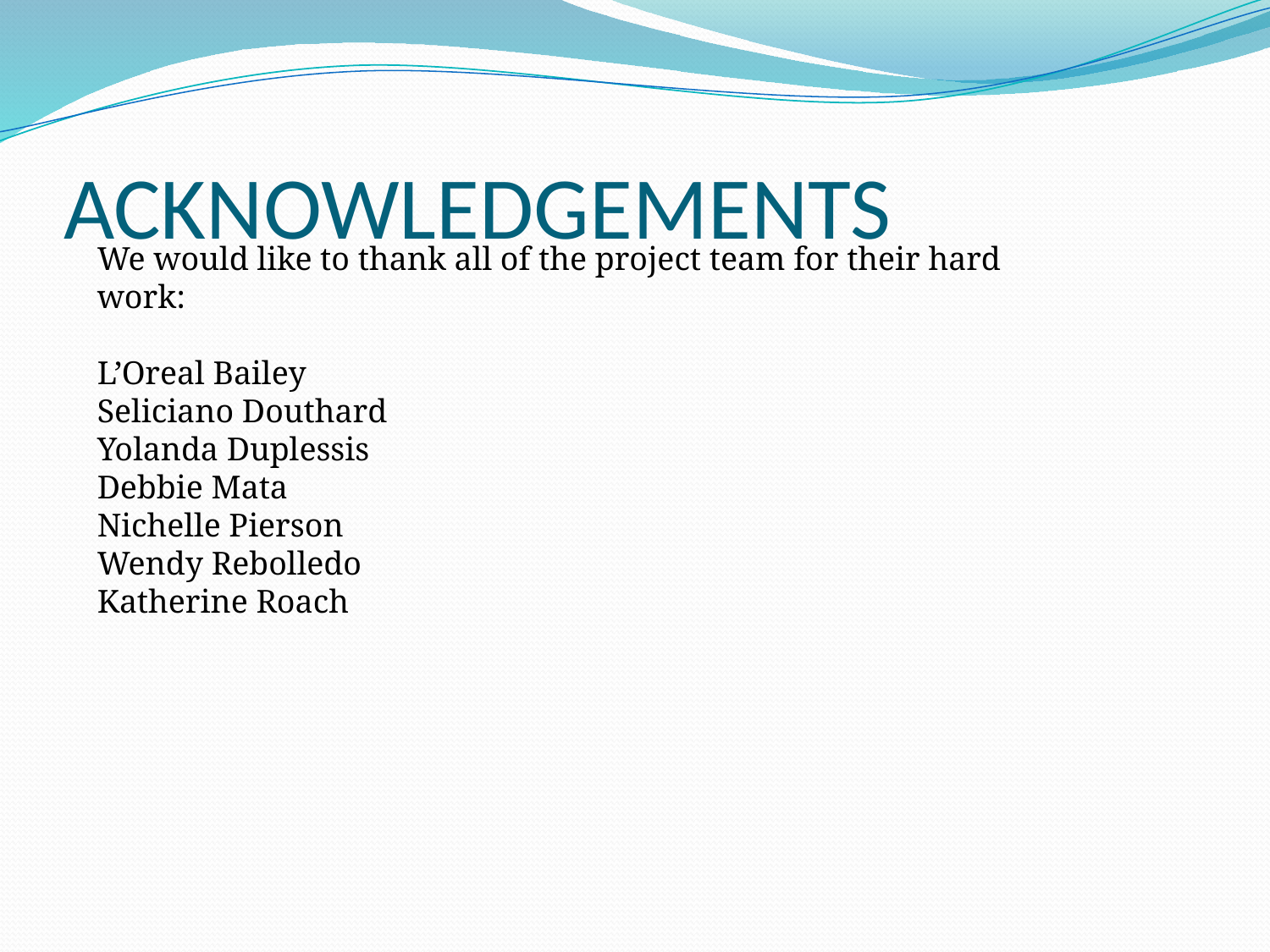

# ACKNOWLEDGEMENTS
We would like to thank all of the project team for their hard work:

L’Oreal Bailey
Seliciano Douthard
Yolanda Duplessis
Debbie Mata
Nichelle Pierson
Wendy Rebolledo
Katherine Roach